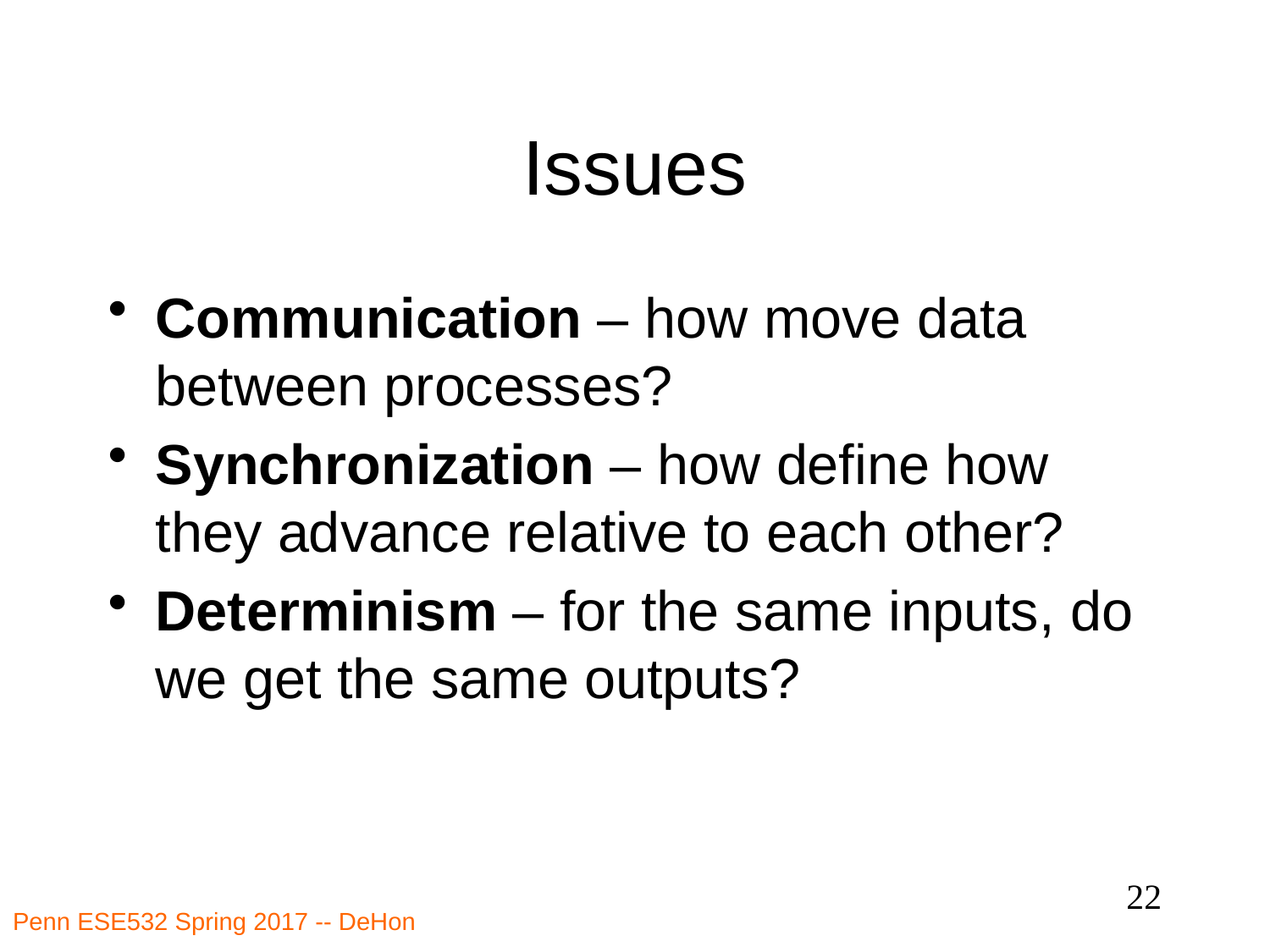

# Issues
Communication – how move data between processes?
Synchronization – how define how they advance relative to each other?
Determinism – for the same inputs, do we get the same outputs?
22
Penn ESE532 Spring 2017 -- DeHon